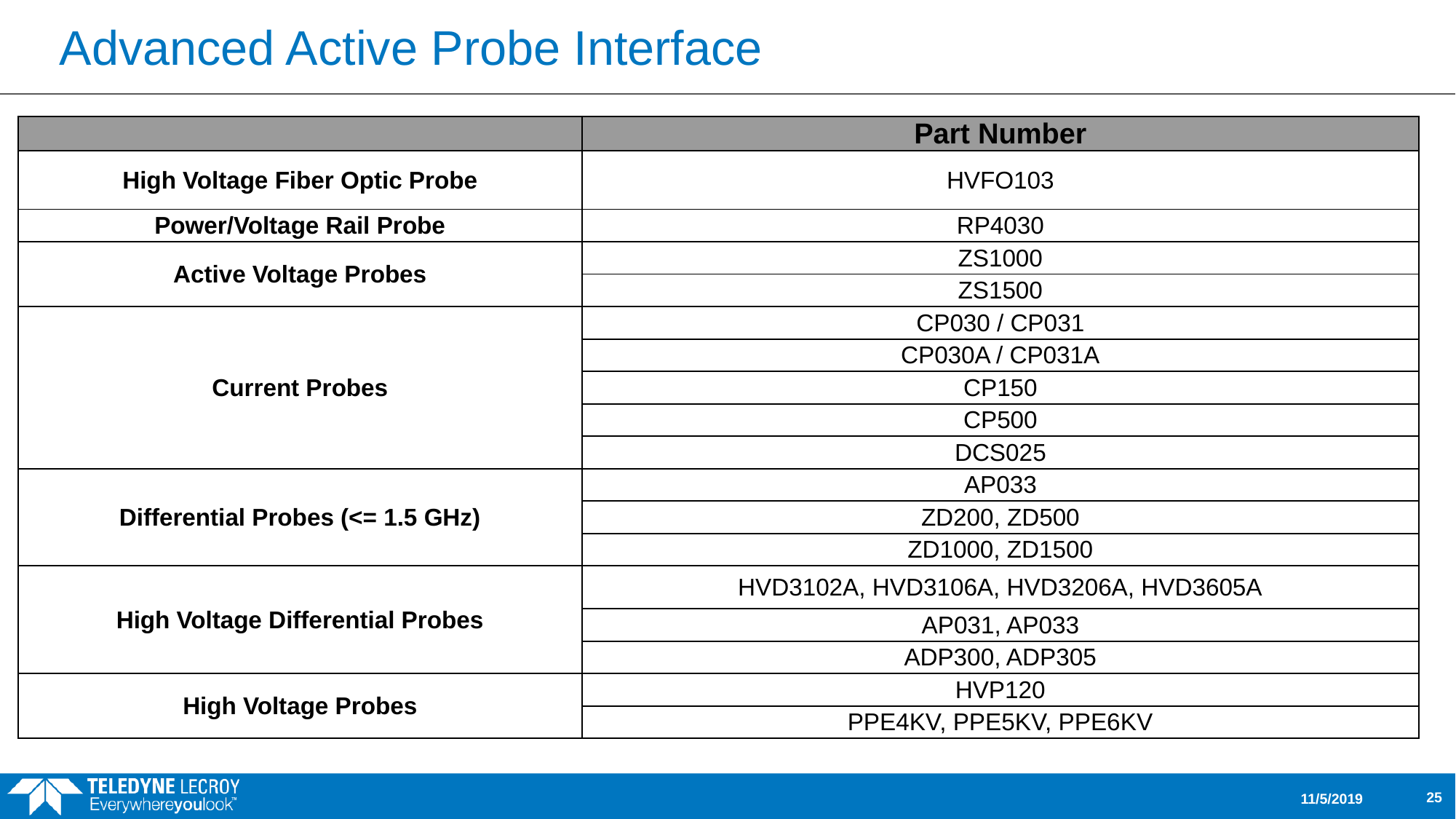

# Advanced Active Probe Interface
|  | Part Number |
| --- | --- |
| High Voltage Fiber Optic Probe | HVFO103 |
| Power/Voltage Rail Probe | RP4030 |
| Active Voltage Probes | ZS1000 |
|  | ZS1500 |
| Current Probes | CP030 / CP031 |
|  | CP030A / CP031A |
|  | CP150 |
|  | CP500 |
|  | DCS025 |
| Differential Probes (<= 1.5 GHz) | AP033 |
|  | ZD200, ZD500 |
|  | ZD1000, ZD1500 |
| High Voltage Differential Probes | HVD3102A, HVD3106A, HVD3206A, HVD3605A |
|  | AP031, AP033 |
|  | ADP300, ADP305 |
| High Voltage Probes | HVP120 |
|  | PPE4KV, PPE5KV, PPE6KV |
11/5/2019
25